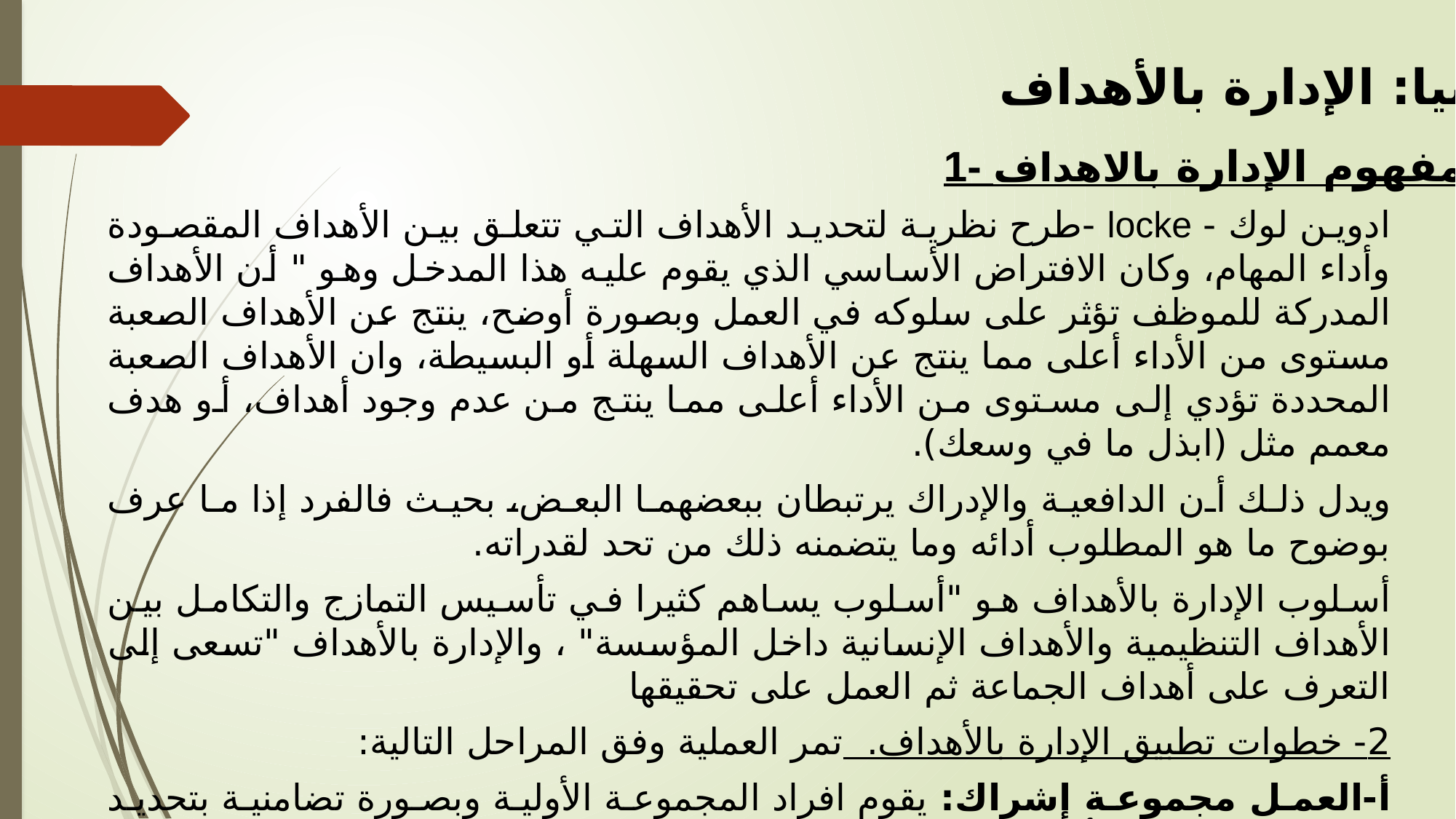

ثانيا: الإدارة بالأهداف
1- مفهوم الإدارة بالاهداف
ادوين لوك - locke -طرح نظرية لتحديد الأهداف التي تتعلق بين الأهداف المقصودة وأداء المهام، وكان الافتراض الأساسي الذي يقوم عليه هذا المدخل وهو " أن الأهداف المدركة للموظف تؤثر على سلوكه في العمل وبصورة أوضح، ينتج عن الأهداف الصعبة مستوى من الأداء أعلى مما ينتج عن الأهداف السهلة أو البسيطة، وان الأهداف الصعبة المحددة تؤدي إلى مستوى من الأداء أعلى مما ينتج من عدم وجود أهداف، أو هدف معمم مثل (ابذل ما في وسعك).
ويدل ذلك أن الدافعية والإدراك يرتبطان ببعضهما البعض، بحيث فالفرد إذا ما عرف بوضوح ما هو المطلوب أدائه وما يتضمنه ذلك من تحد لقدراته.
أسلوب الإدارة بالأهداف هو "أسلوب يساهم كثيرا في تأسيس التمازج والتكامل بين الأهداف التنظيمية والأهداف الإنسانية داخل المؤسسة" ، والإدارة بالأهداف "تسعى إلى التعرف على أهداف الجماعة ثم العمل على تحقيقها
2- خطوات تطبيق الإدارة بالأهداف.  تمر العملية وفق المراحل التالية:
أ-العمل مجموعة إشراك: يقوم افراد المجموعة الأولية وبصورة تضامنية بتحديد اهداف المجموعة وأهداف الأفراد ومسؤوليات كافة الأطراف مع صياغة خطة عمل لتحقيق الأهداف التنظيمية والفردية.